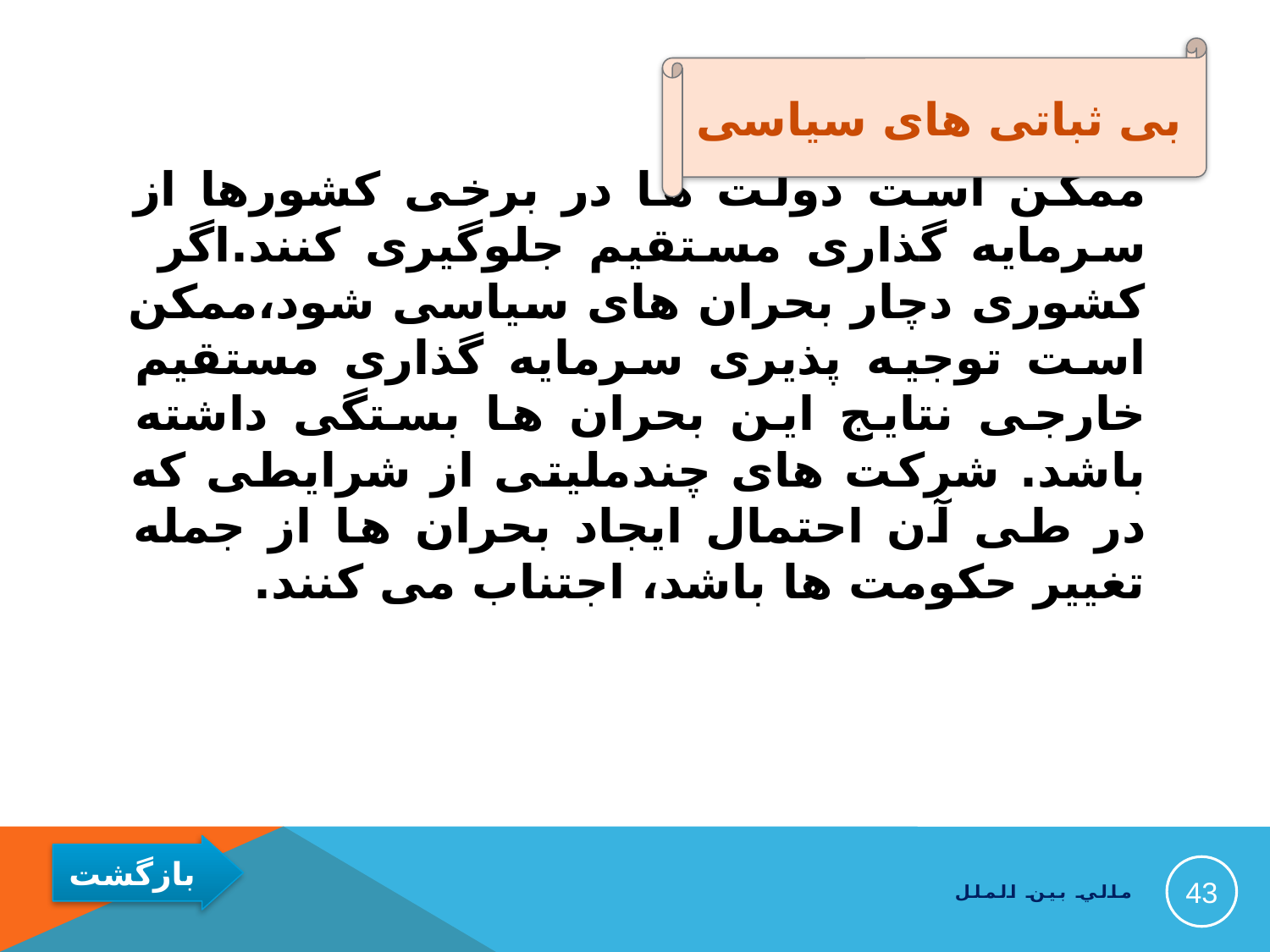

بی ثباتی های سیاسی
#
ممکن است دولت ها در برخی کشورها از سرمایه گذاری مستقیم جلوگیری کنند.اگر  کشوری دچار بحران های سیاسی شود،ممکن است توجیه پذیری سرمایه گذاری مستقیم خارجی نتایج این بحران ها بستگی داشته باشد. شرکت های چندملیتی از شرایطی که در طی آن احتمال ایجاد بحران ها از جمله تغییر حکومت ها باشد، اجتناب می کنند.

43
مالي بين الملل